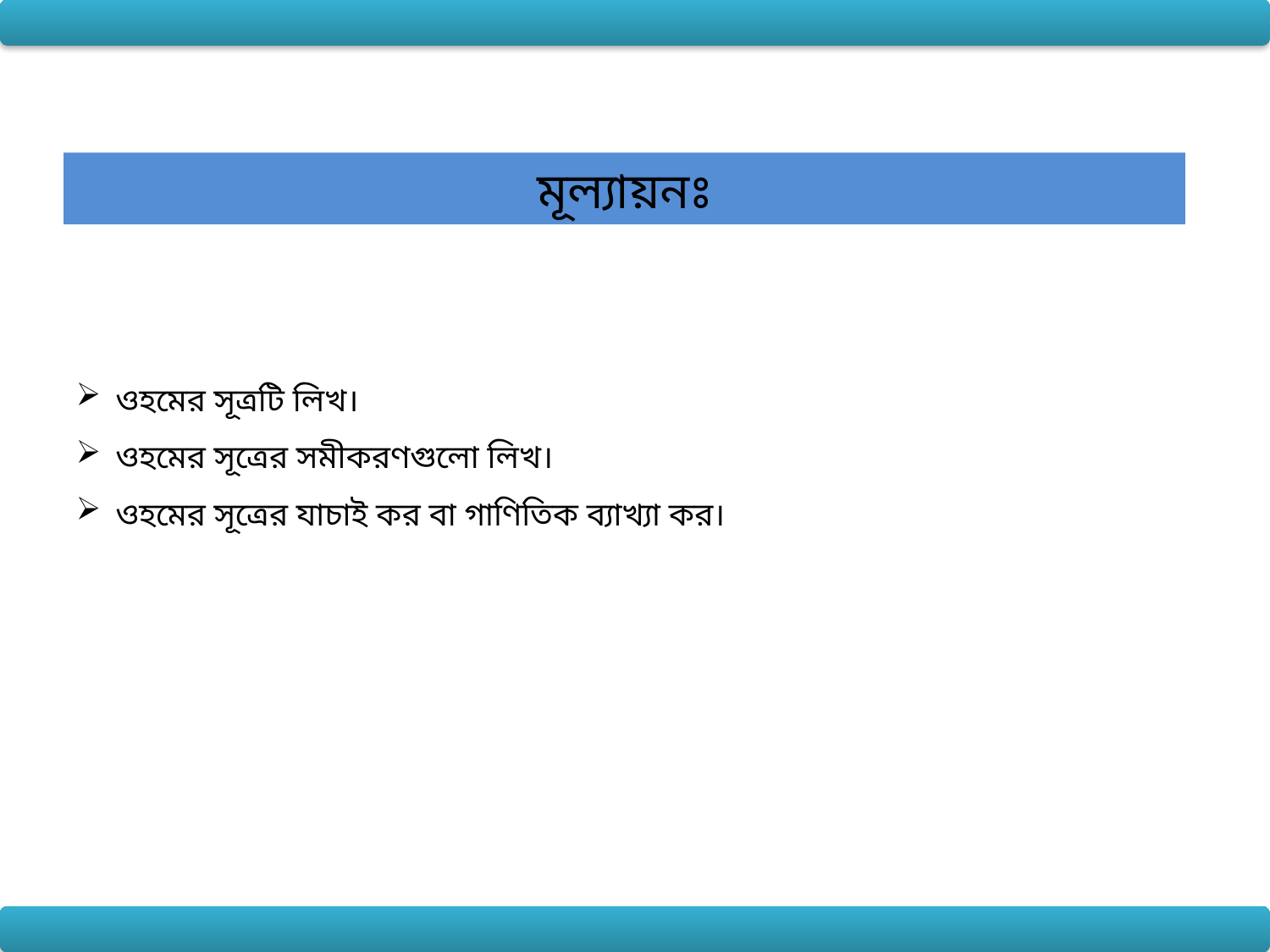

মূল্যায়নঃ
ওহমের সূত্রটি লিখ।
ওহমের সূত্রের সমীকরণগুলো লিখ।
ওহমের সূত্রের যাচাই কর বা গাণিতিক ব্যাখ্যা কর।